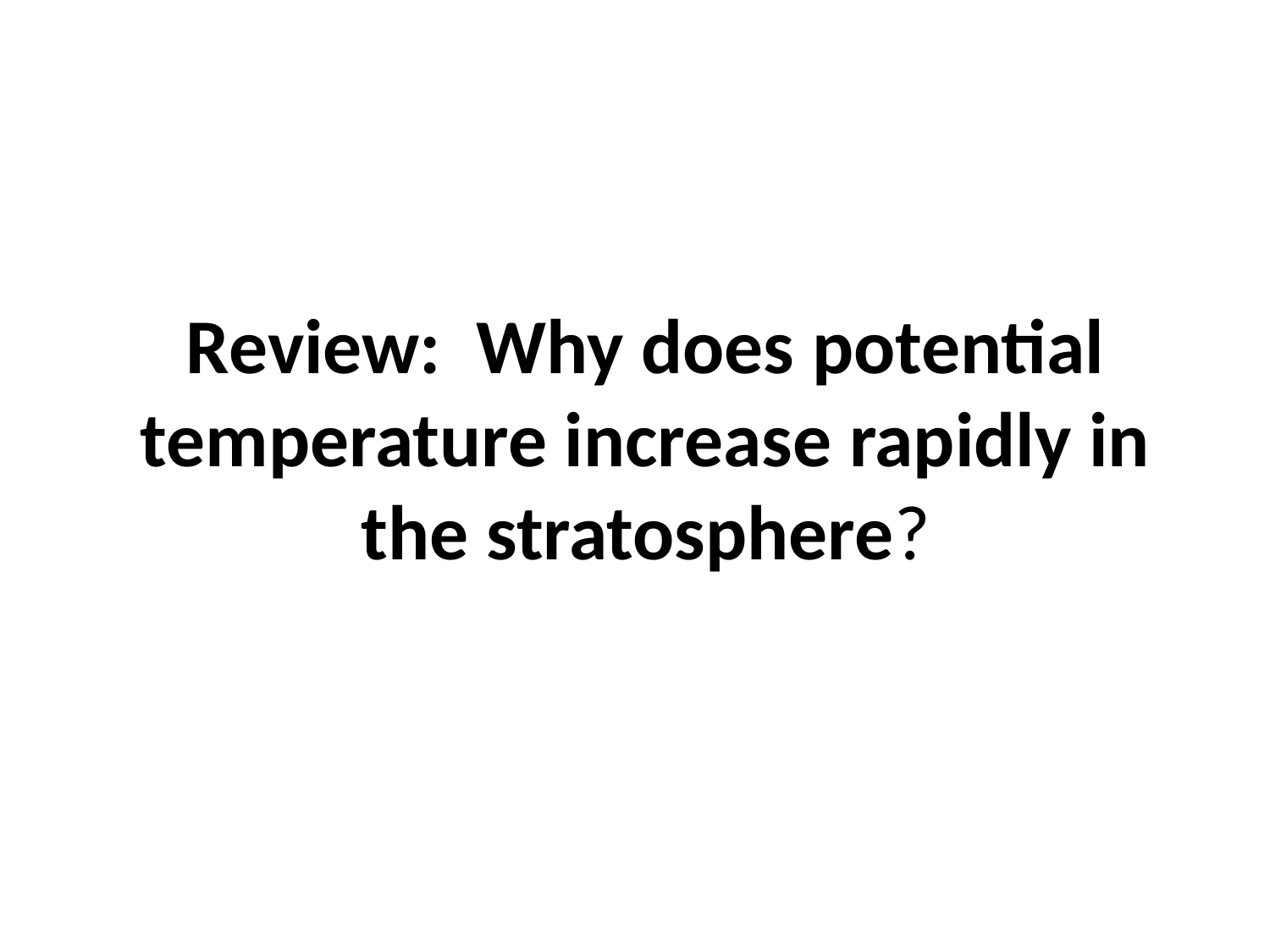

# Review:  Why does potential temperature increase rapidly in the stratosphere?